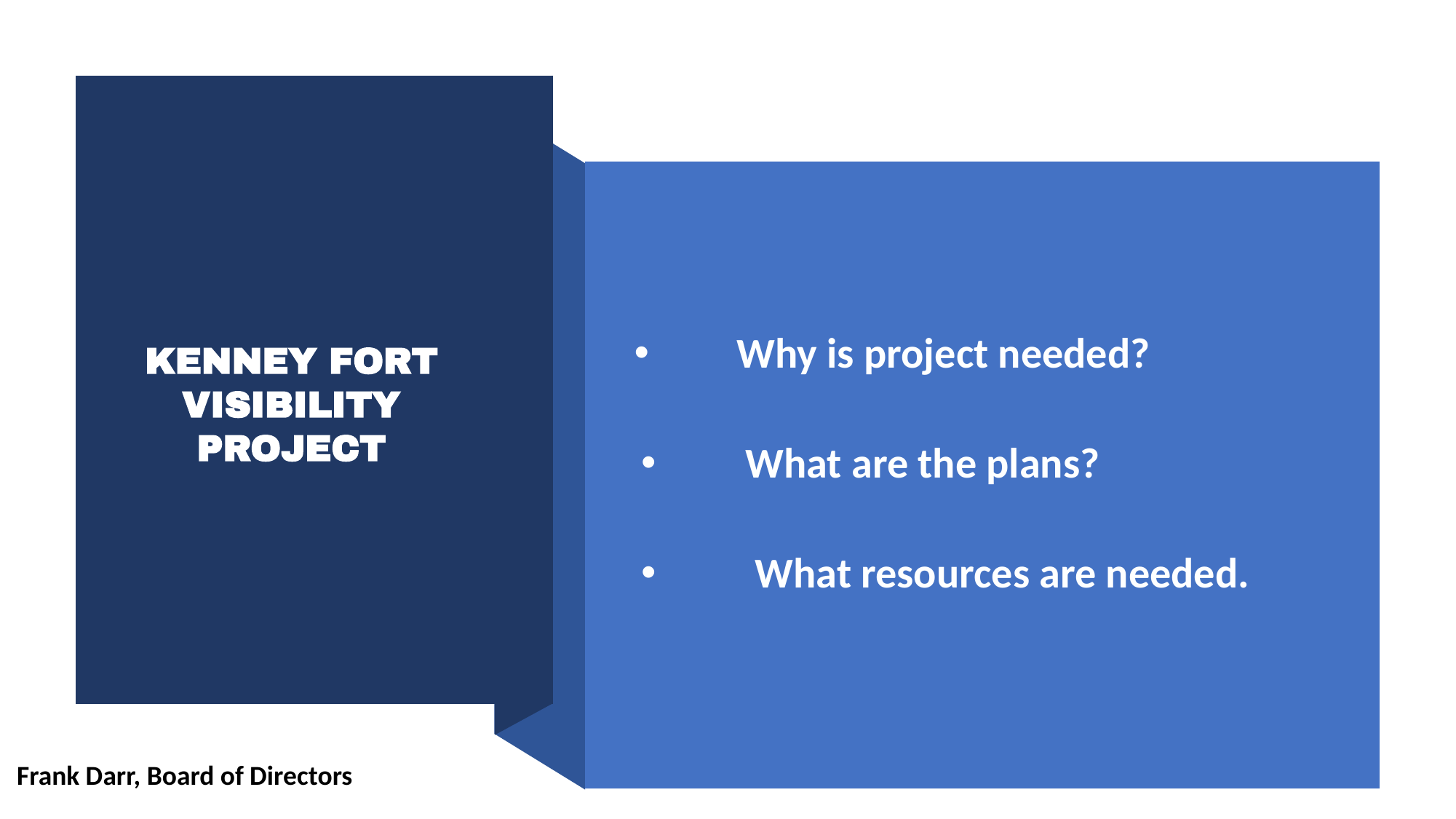

Why is project needed?

        What are the plans?

         What resources are needed.
KENNEY FORT
VISIBILITY PROJECT
Frank Darr, Board of Directors